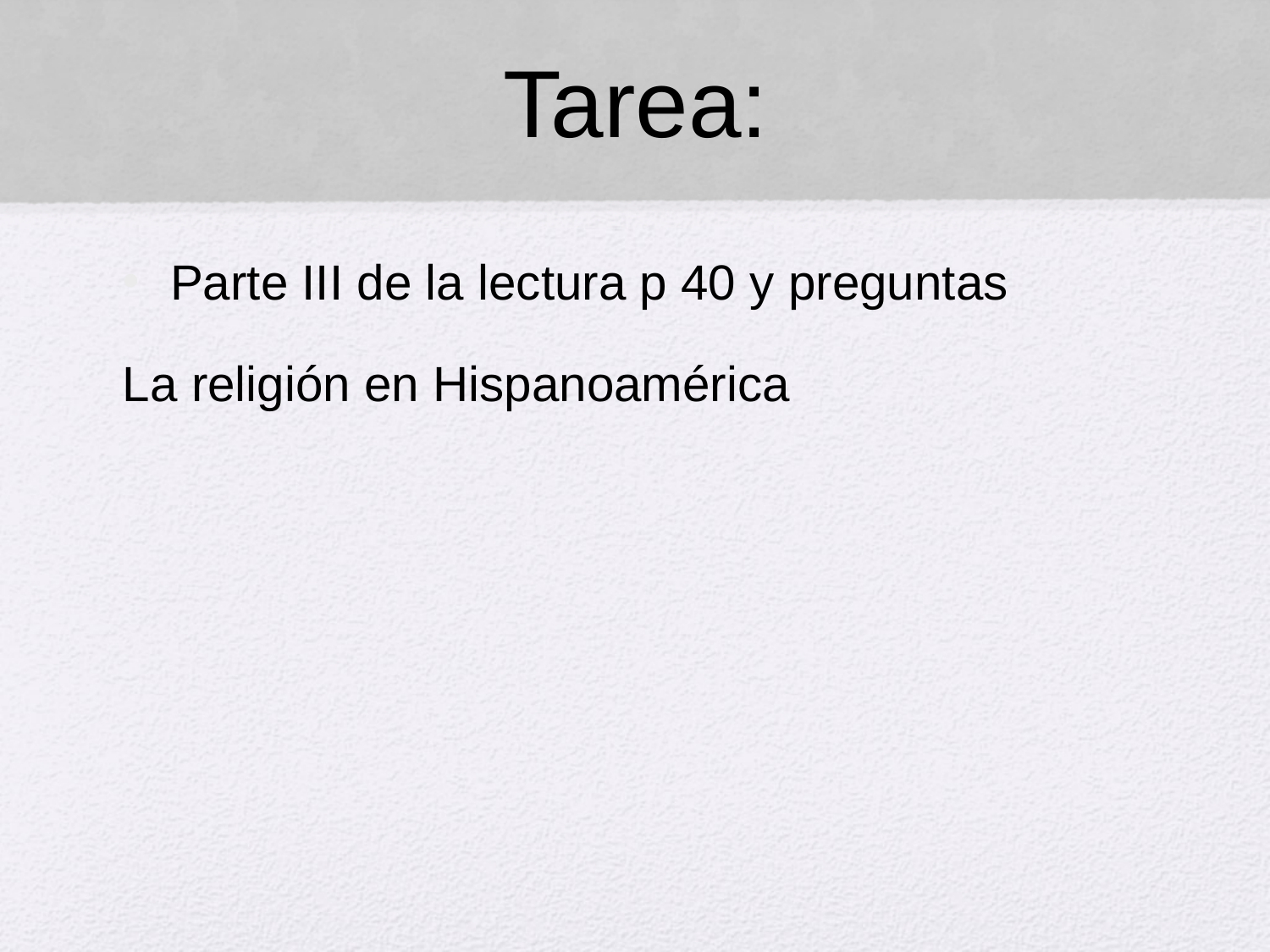

# Tarea:
Parte III de la lectura p 40 y preguntas
La religión en Hispanoamérica